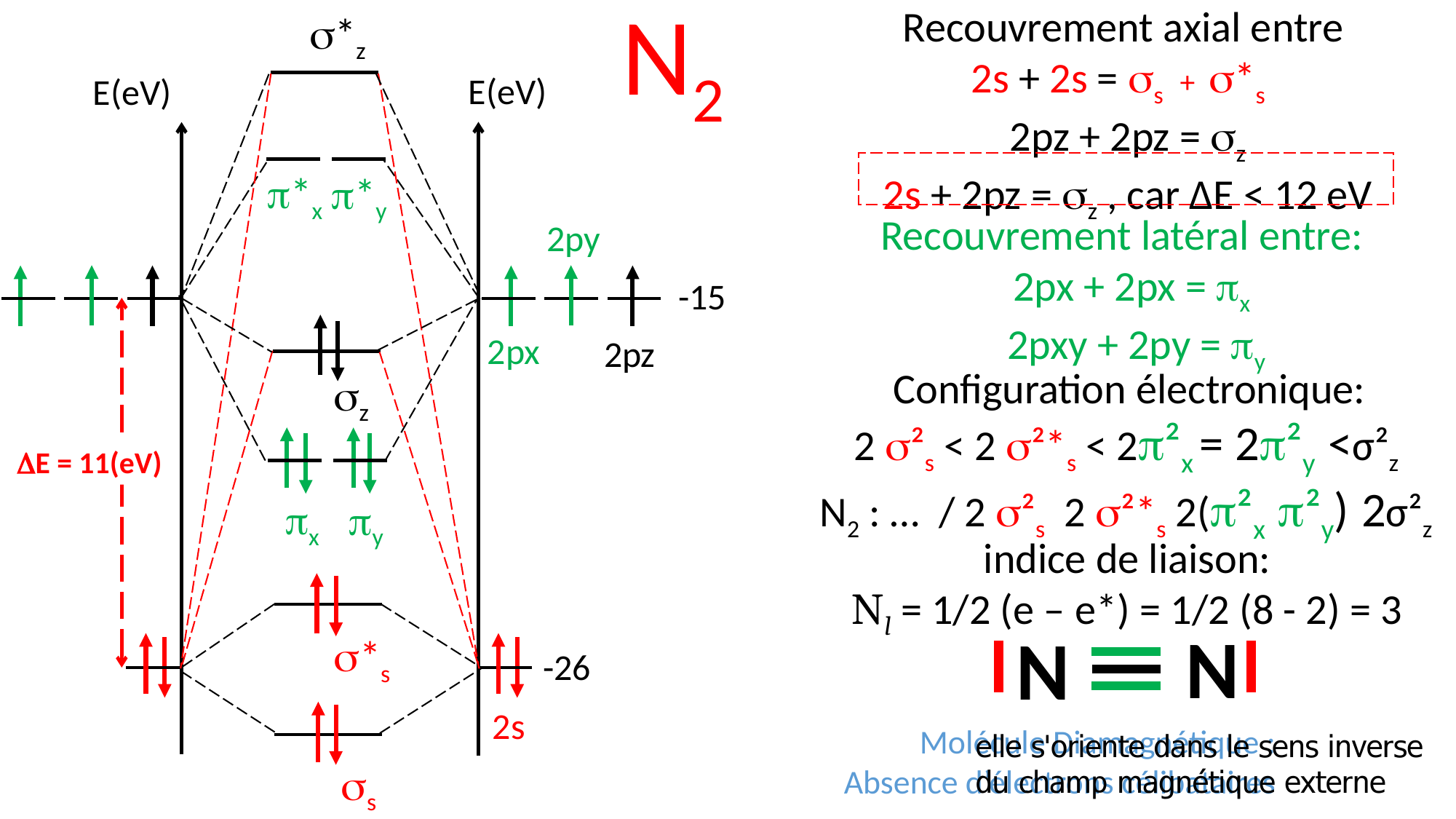

N2
Recouvrement axial entre
2s + 2s = σs  +  σ*s
2pz + 2pz = σz
2s + 2pz = σz , car ∆E < 12 eV
σ*z
E(eV)
E(eV)

π*x
π*y
Recouvrement latéral entre:
 2px + 2px = πx
  2pxy + 2py = πy
2py
-15
2px
2pz
 Configuration électronique:
2 σ²s < 2 σ²*s < 2π²x = 2π²y  <σ²z
N2 : …  / 2 σ²s  2 σ²*s 2(π²x  π²y)  2σ²z
σz
ΔE = 11(eV)
πx
πy
indice de liaison:
Nl = 1/2 (e – e*) = 1/2 (8 - 2) = 3
N
N
σ*s
-26
2s
Molécule Diamagnétique :
Absence d’électrons célibataires
elle s'oriente dans le sens inverse du champ magnétique externe
σs